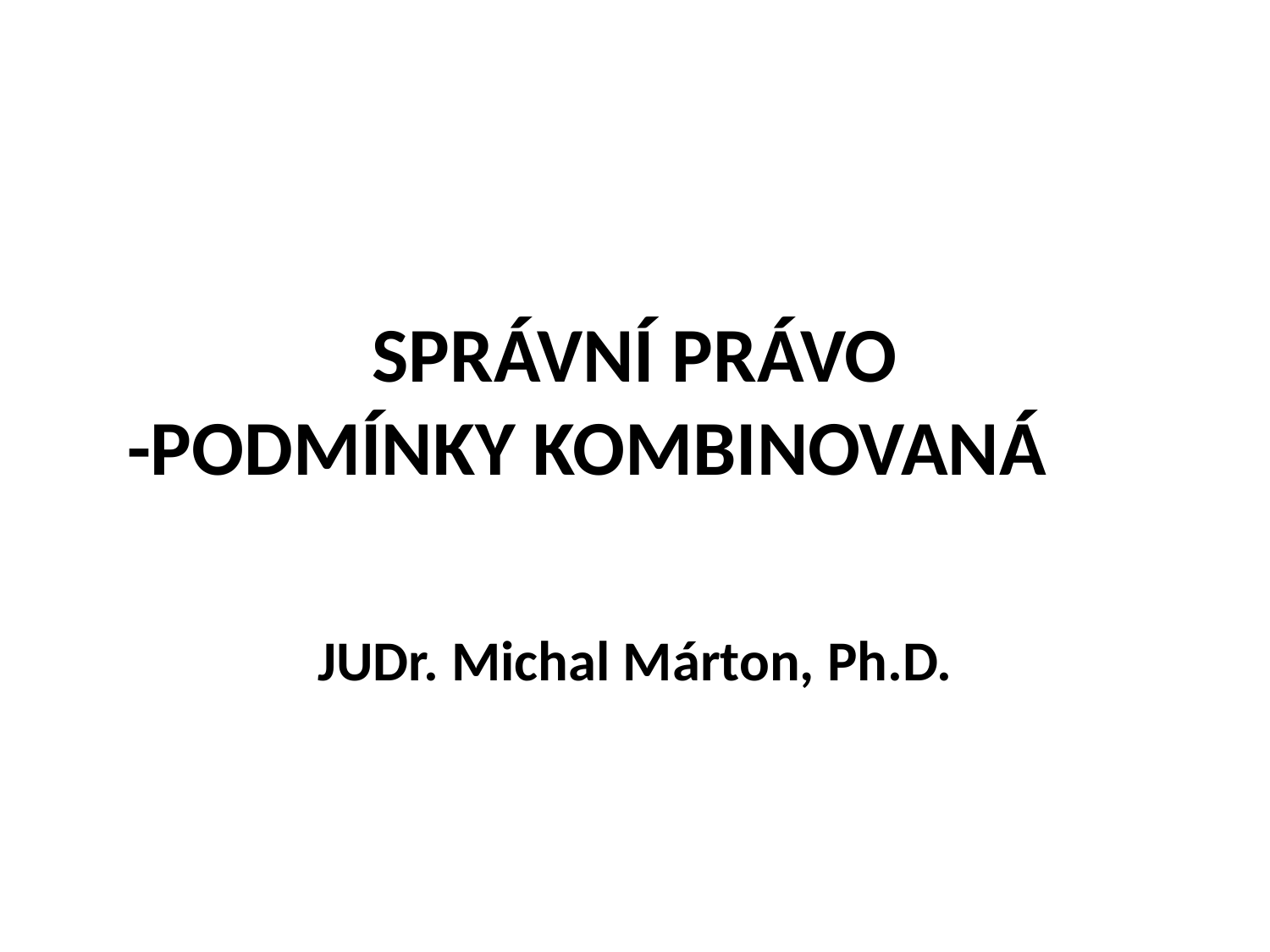

# SPRÁVNÍ PRÁVO -PODMÍNKY KOMBINOVANÁ

JUDr. Michal Márton, Ph.D.